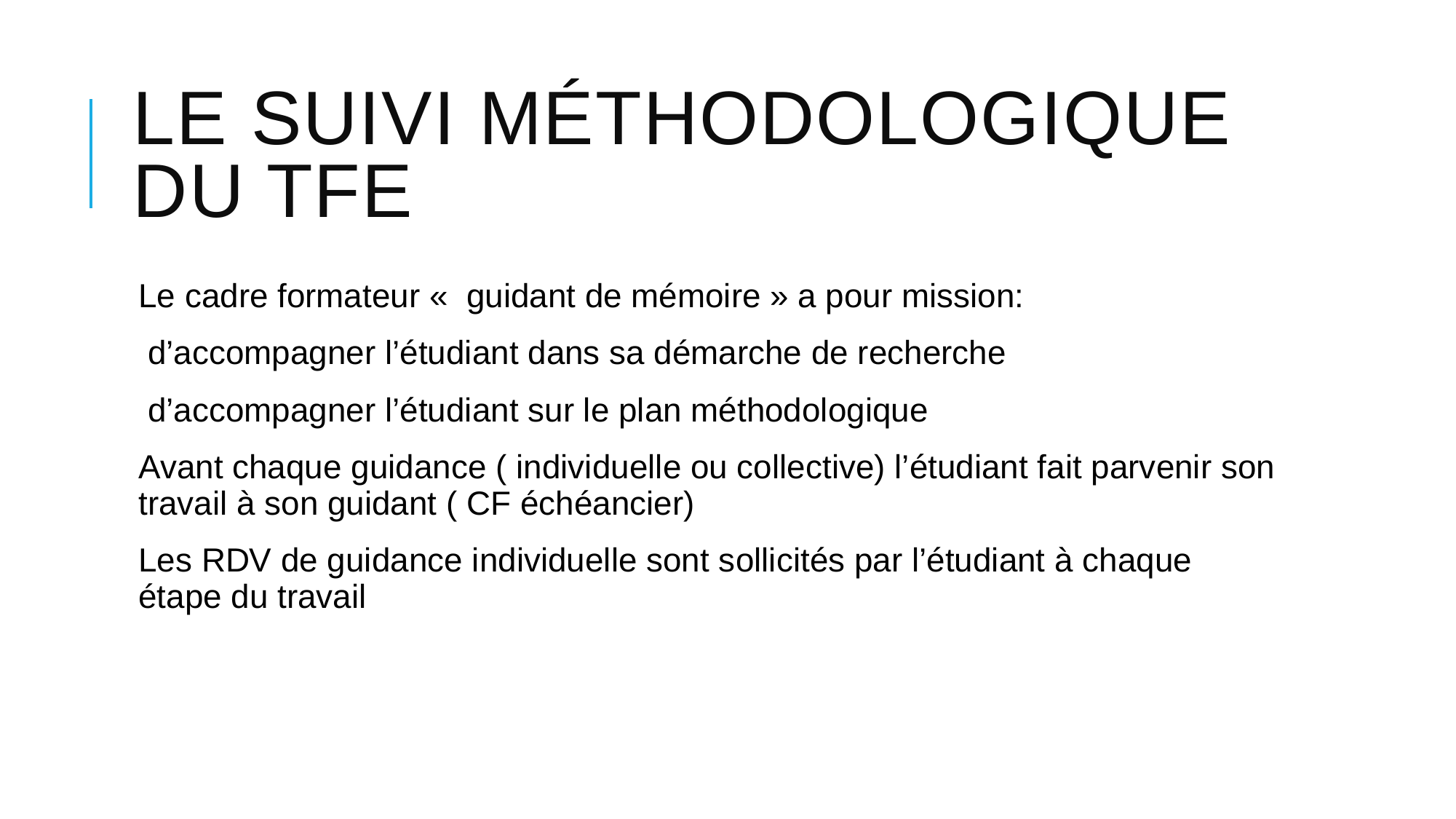

# Le suivi méthodologique du TFE
Le cadre formateur «  guidant de mémoire » a pour mission:
 d’accompagner l’étudiant dans sa démarche de recherche
 d’accompagner l’étudiant sur le plan méthodologique
Avant chaque guidance ( individuelle ou collective) l’étudiant fait parvenir son travail à son guidant ( CF échéancier)
Les RDV de guidance individuelle sont sollicités par l’étudiant à chaque étape du travail